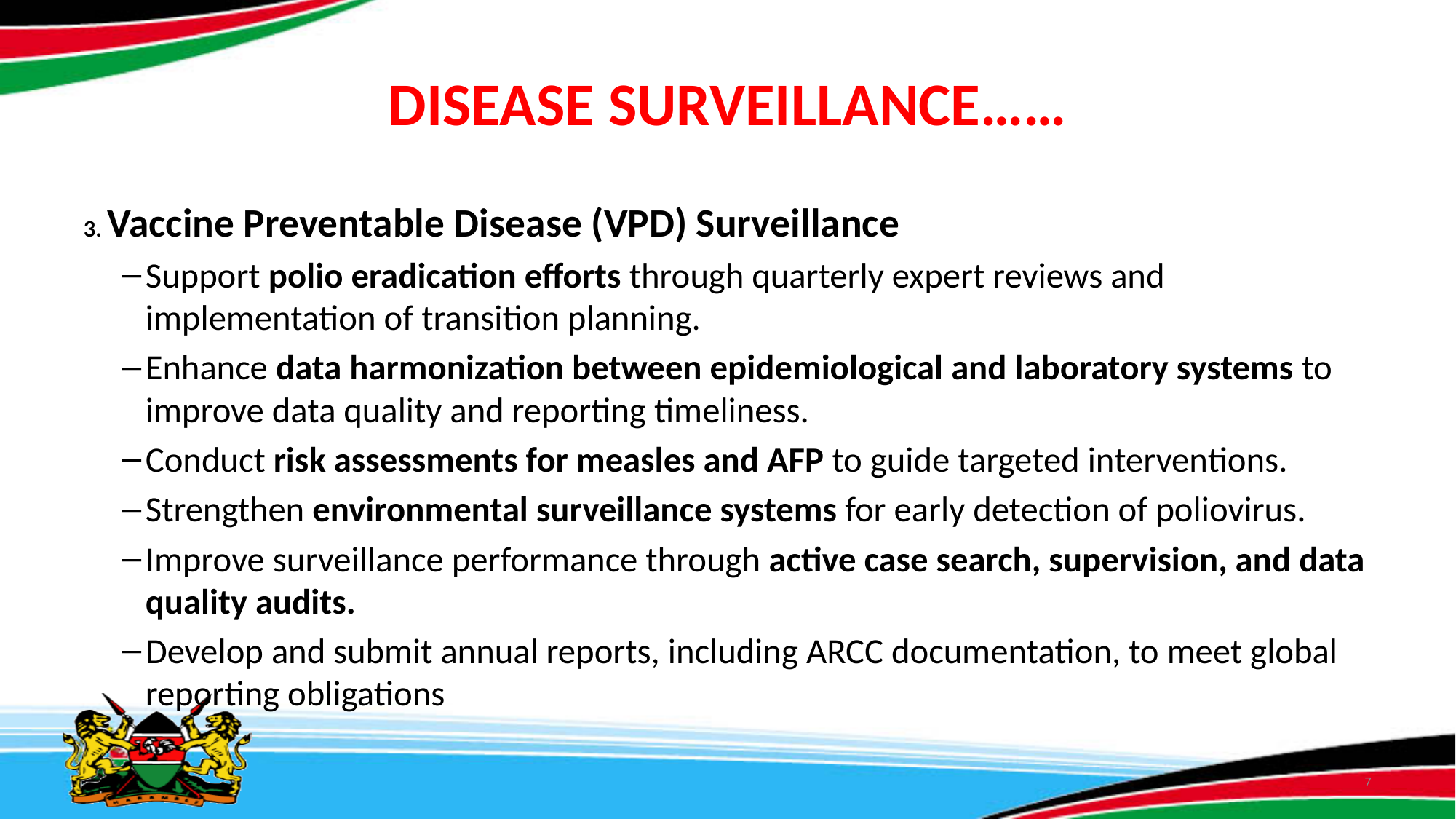

# DISEASE SURVEILLANCE……
3. Vaccine Preventable Disease (VPD) Surveillance
Support polio eradication efforts through quarterly expert reviews and implementation of transition planning.
Enhance data harmonization between epidemiological and laboratory systems to improve data quality and reporting timeliness.
Conduct risk assessments for measles and AFP to guide targeted interventions.
Strengthen environmental surveillance systems for early detection of poliovirus.
Improve surveillance performance through active case search, supervision, and data quality audits.
Develop and submit annual reports, including ARCC documentation, to meet global reporting obligations
7